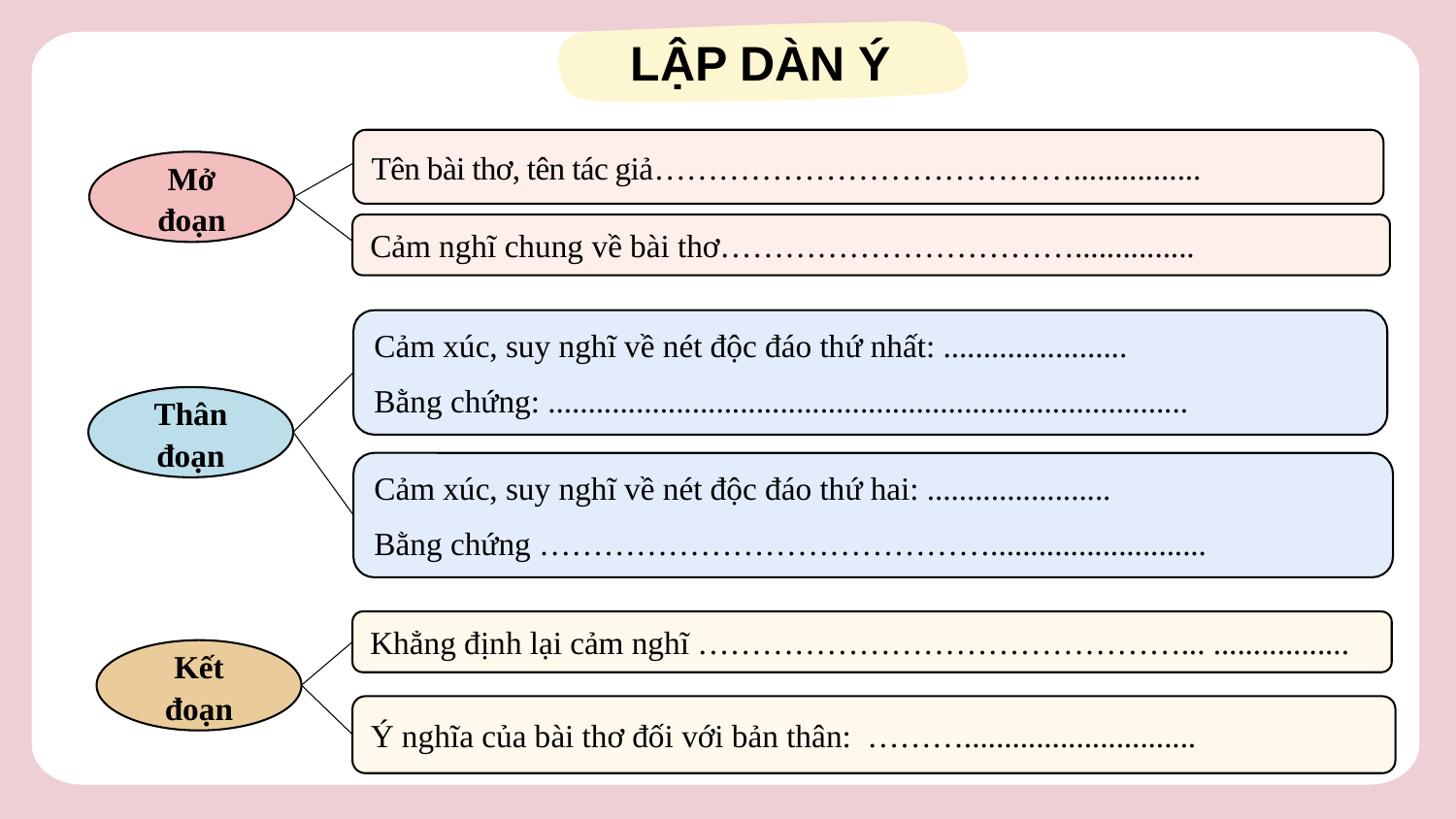

LẬP DÀN Ý
Tên bài thơ, tên tác giả…………………………………................
Mở đoạn
Cảm nghĩ chung về bài thơ……………………………...............
Cảm xúc, suy nghĩ về nét độc đáo thứ nhất: .......................
Bằng chứng: ................................................................................
Thân đoạn
Cảm xúc, suy nghĩ về nét độc đáo thứ hai: .......................
Bằng chứng ……………………………………...........................
Khẳng định lại cảm nghĩ ………………………………………... .................
Kết đoạn
Ý nghĩa của bài thơ đối với bản thân:  ……….............................